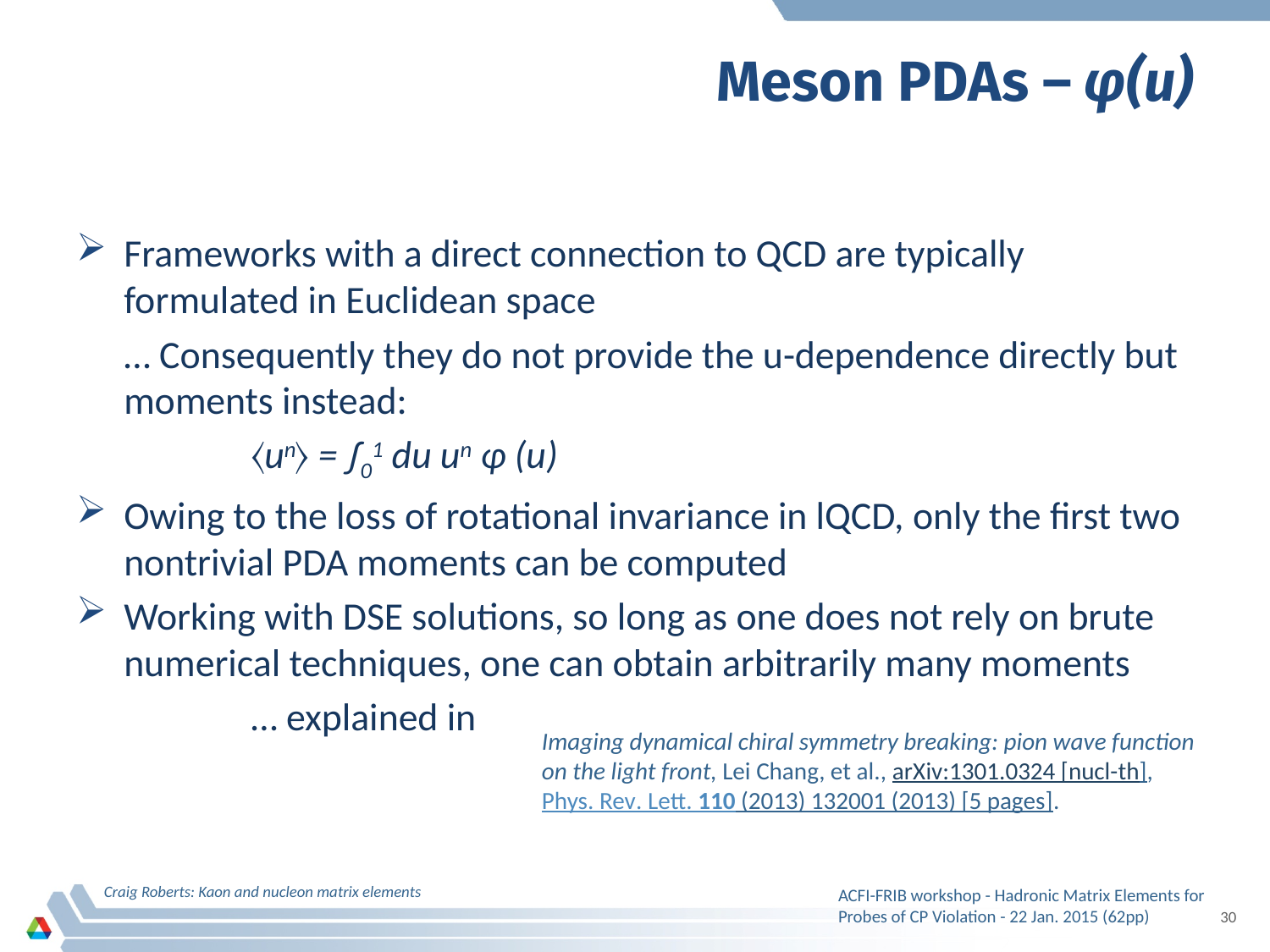

# Meson PDAs – φ(u)
Frameworks with a direct connection to QCD are typically formulated in Euclidean space
	… Consequently they do not provide the u-dependence directly but moments instead:
		〈un〉 = ∫01 du un φ (u)
Owing to the loss of rotational invariance in lQCD, only the first two nontrivial PDA moments can be computed
Working with DSE solutions, so long as one does not rely on brute numerical techniques, one can obtain arbitrarily many moments
		… explained in
Imaging dynamical chiral symmetry breaking: pion wave function on the light front, Lei Chang, et al., arXiv:1301.0324 [nucl-th], Phys. Rev. Lett. 110 (2013) 132001 (2013) [5 pages].
Craig Roberts: Kaon and nucleon matrix elements
ACFI-FRIB workshop - Hadronic Matrix Elements for Probes of CP Violation - 22 Jan. 2015 (62pp)
30